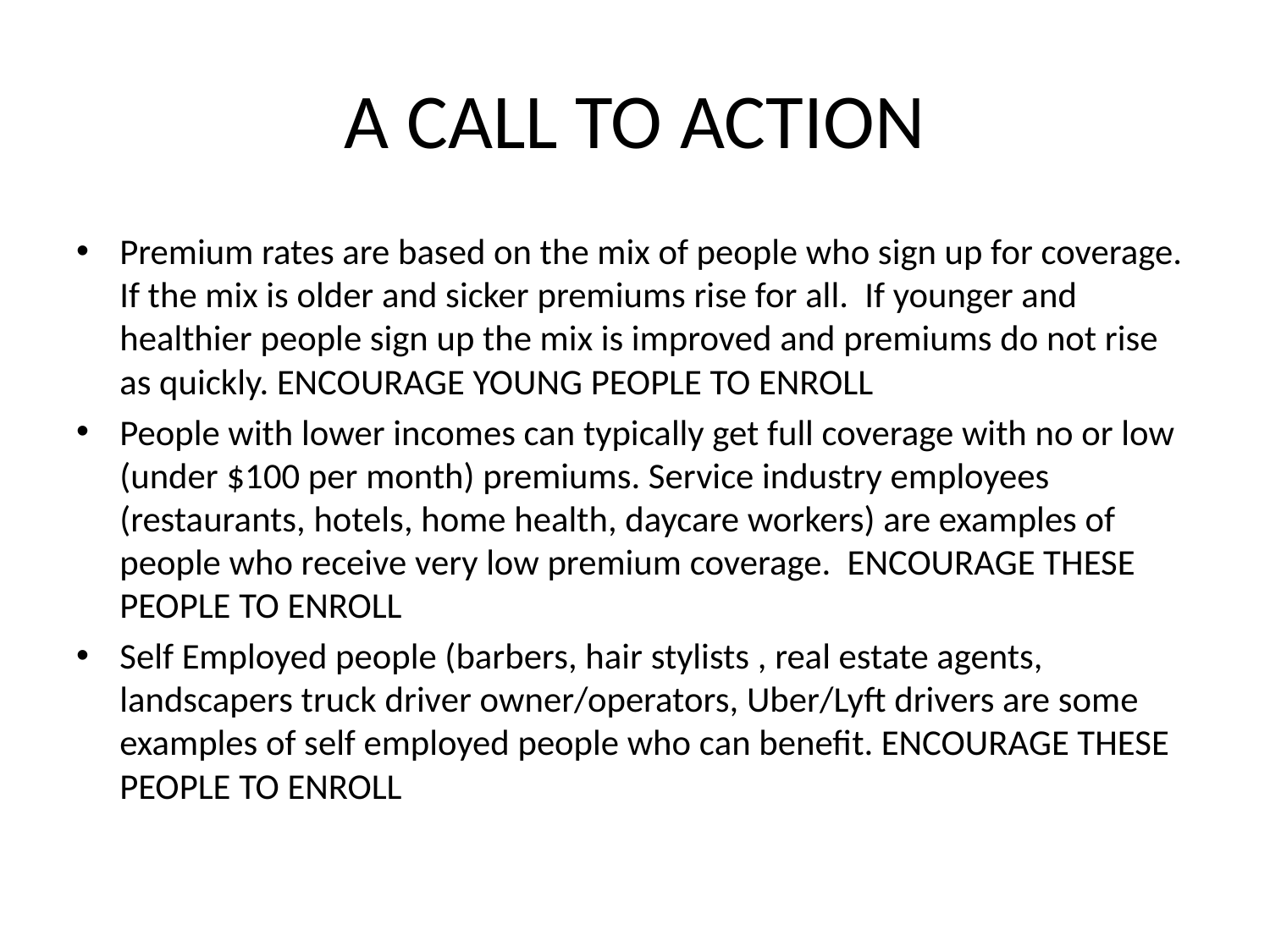

# A CALL TO ACTION
Premium rates are based on the mix of people who sign up for coverage.  If the mix is older and sicker premiums rise for all.  If younger and healthier people sign up the mix is improved and premiums do not rise as quickly. ENCOURAGE YOUNG PEOPLE TO ENROLL
People with lower incomes can typically get full coverage with no or low (under $100 per month) premiums. Service industry employees (restaurants, hotels, home health, daycare workers) are examples of people who receive very low premium coverage.  ENCOURAGE THESE PEOPLE TO ENROLL
Self Employed people (barbers, hair stylists , real estate agents, landscapers truck driver owner/operators, Uber/Lyft drivers are some examples of self employed people who can benefit. ENCOURAGE THESE PEOPLE TO ENROLL